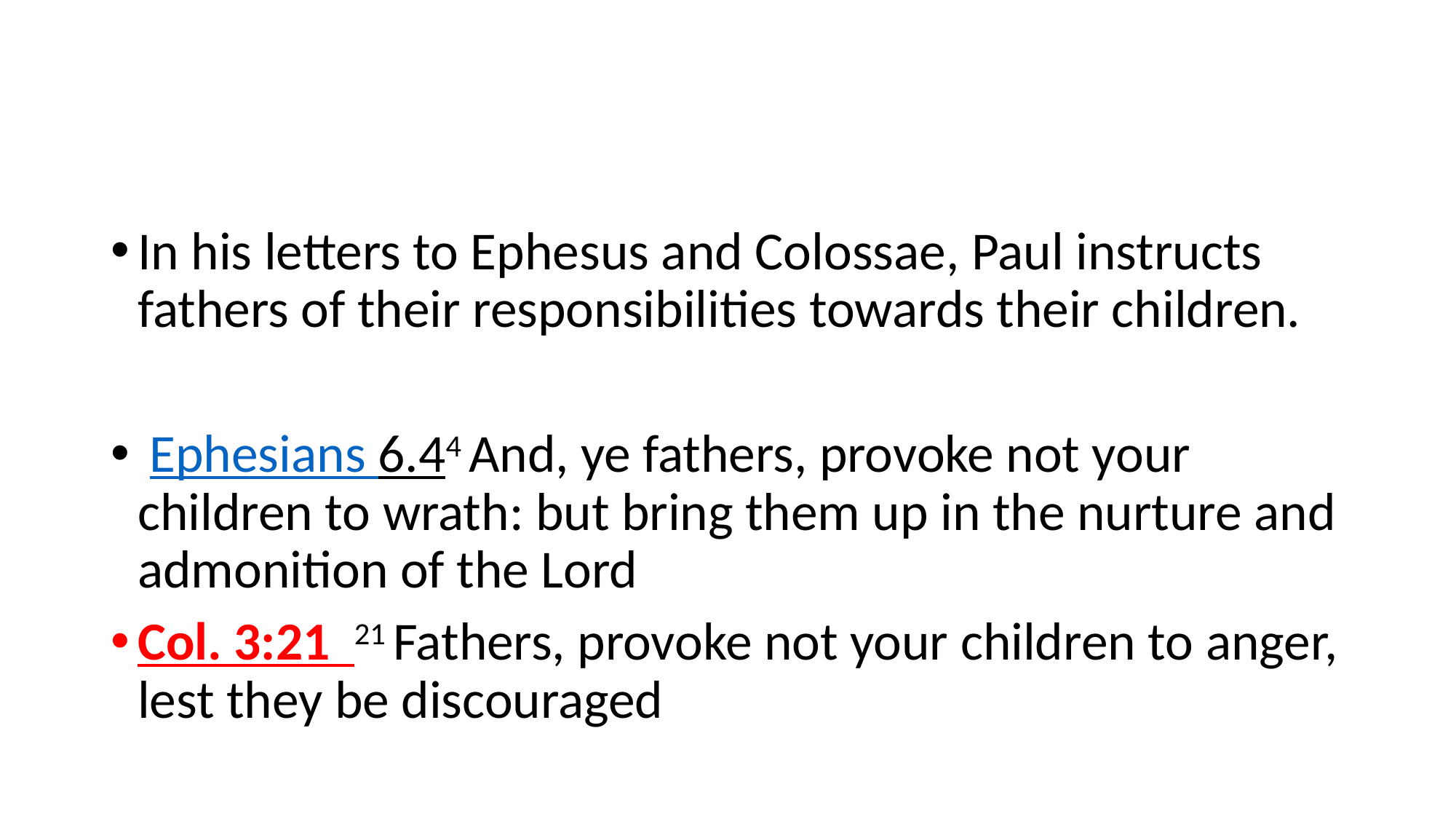

#
In his letters to Ephesus and Colossae, Paul instructs fathers of their responsibilities towards their children.

 Ephesians 6.44 And, ye fathers, provoke not your children to wrath: but bring them up in the nurture and admonition of the Lord
Col. 3:21  21 Fathers, provoke not your children to anger, lest they be discouraged